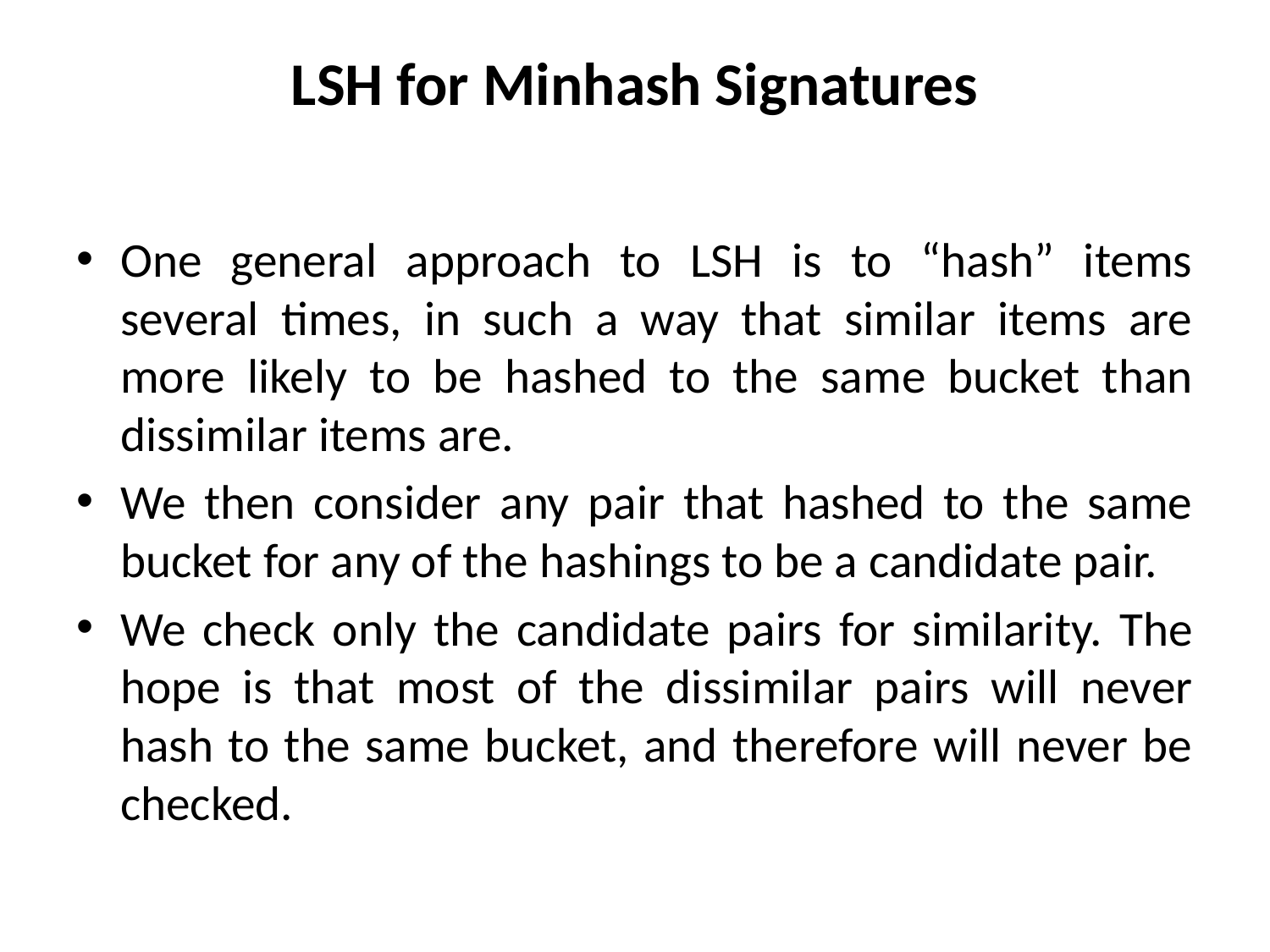

# LSH for Minhash Signatures
One general approach to LSH is to “hash” items several times, in such a way that similar items are more likely to be hashed to the same bucket than dissimilar items are.
We then consider any pair that hashed to the same bucket for any of the hashings to be a candidate pair.
We check only the candidate pairs for similarity. The hope is that most of the dissimilar pairs will never hash to the same bucket, and therefore will never be checked.